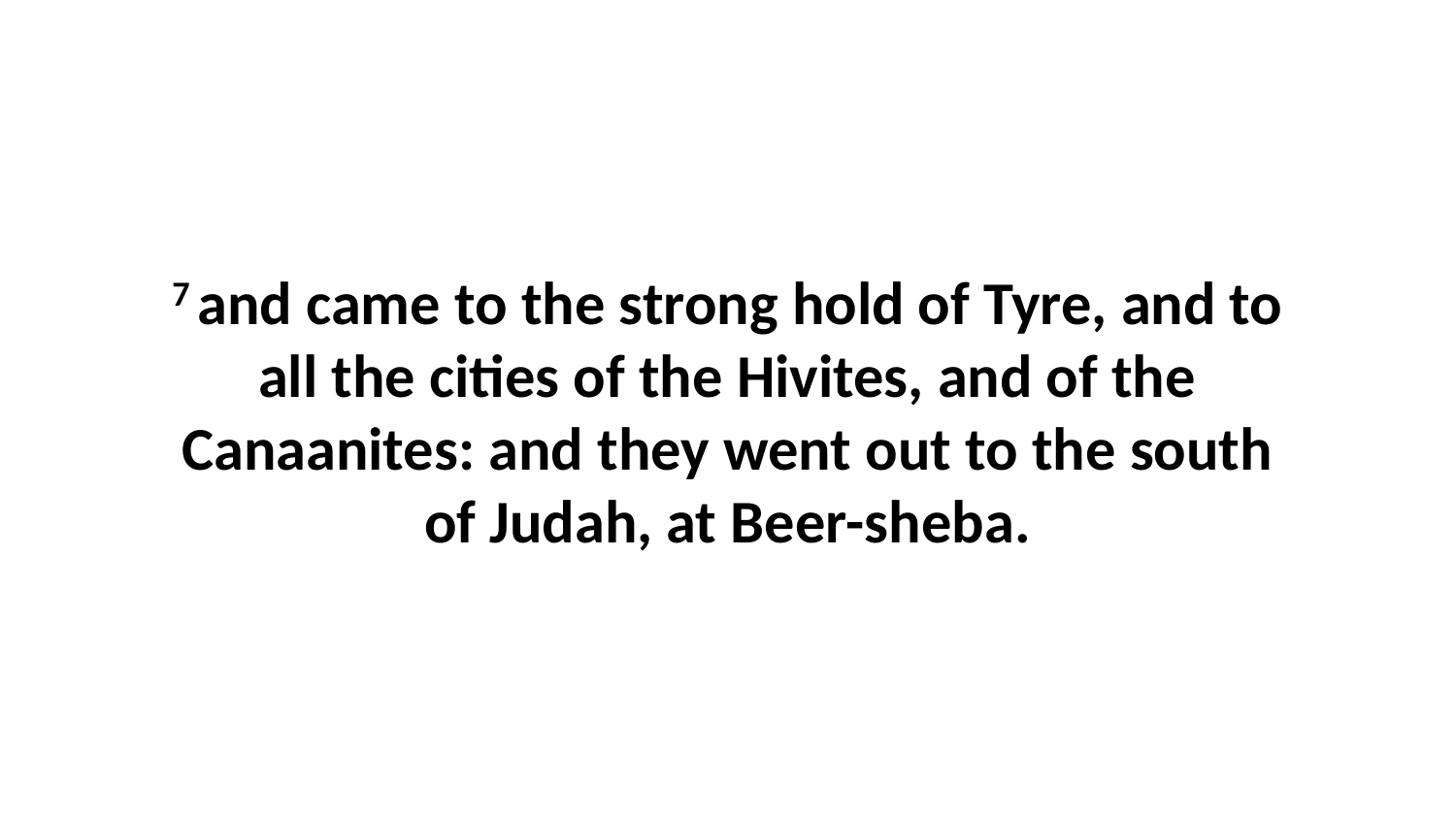

7 and came to the strong hold of Tyre, and to all the cities of the Hivites, and of the Canaanites: and they went out to the south of Judah, at Beer-sheba.